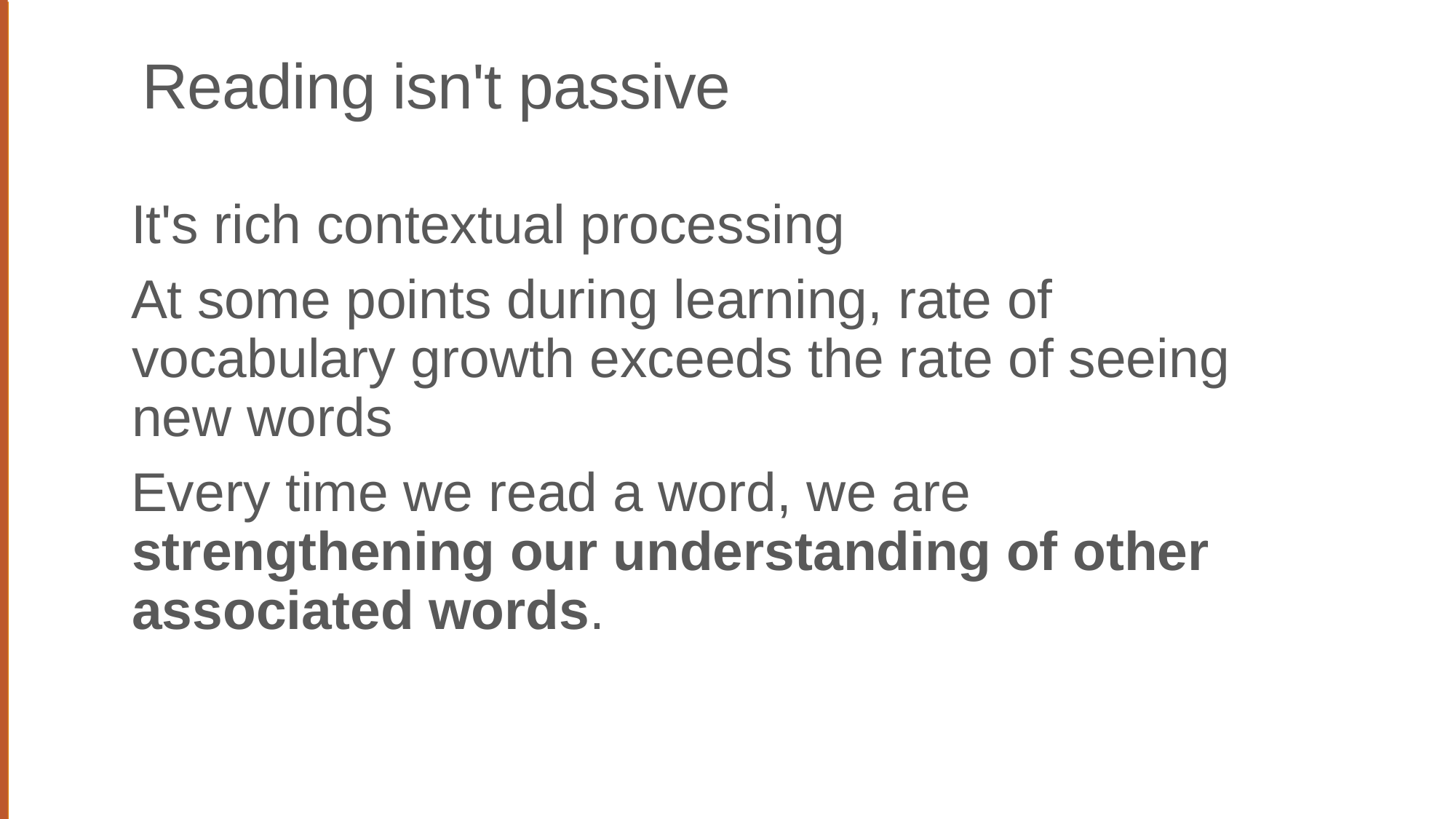

# Reading isn't passive
It's rich contextual processing
At some points during learning, rate of vocabulary growth exceeds the rate of seeing new words
Every time we read a word, we are strengthening our understanding of other associated words.